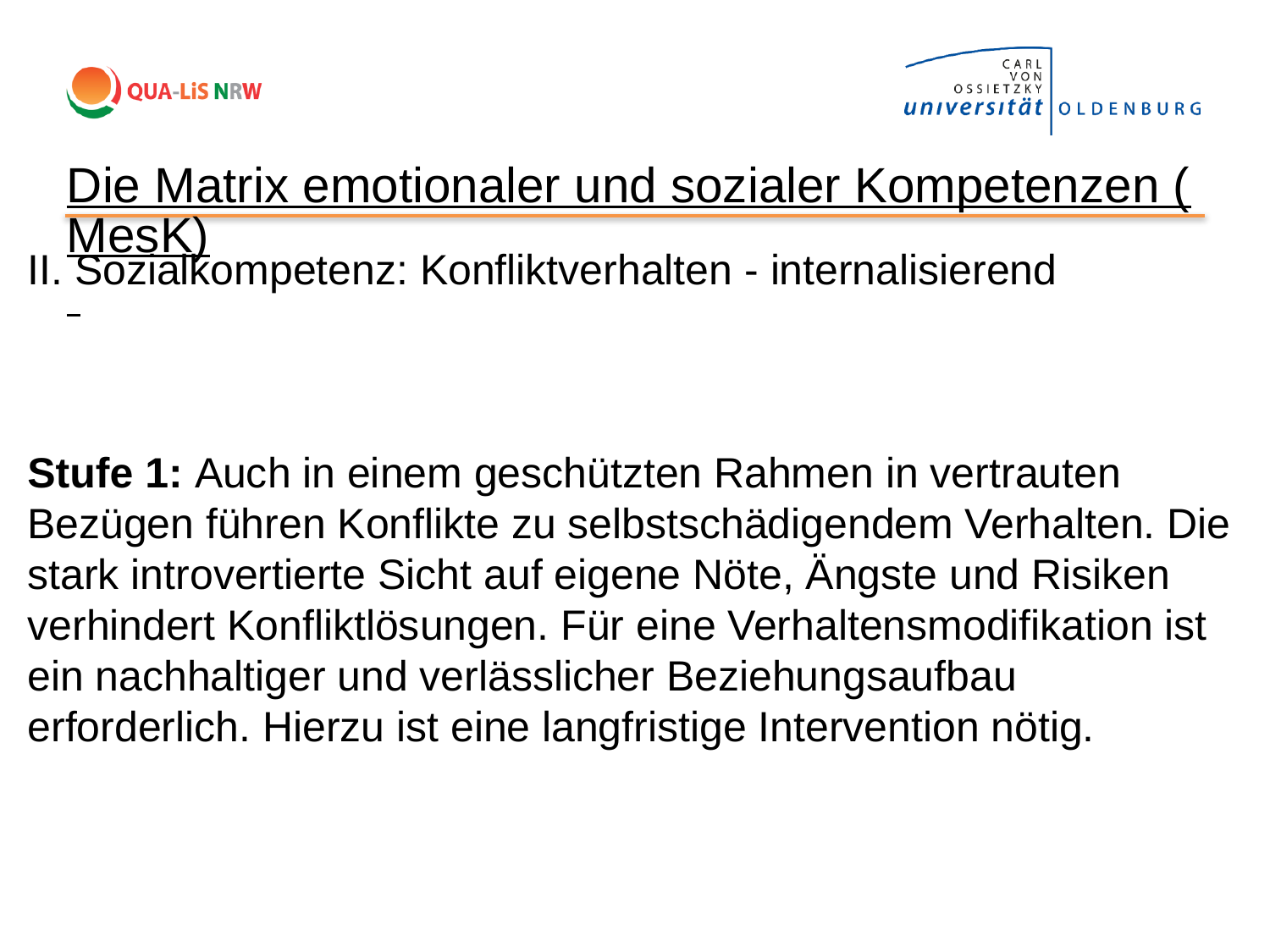

Die Matrix emotionaler und sozialer Kompetenzen (MesK)
II. Sozialkompetenz: Konfliktverhalten - internalisierend

Stufe 1: Auch in einem geschützten Rahmen in vertrauten Bezügen führen Konflikte zu selbstschädigendem Verhalten. Die stark introvertierte Sicht auf eigene Nöte, Ängste und Risiken verhindert Konfliktlösungen. Für eine Verhaltensmodifikation ist ein nachhaltiger und verlässlicher Beziehungsaufbau erforderlich. Hierzu ist eine langfristige Intervention nötig.